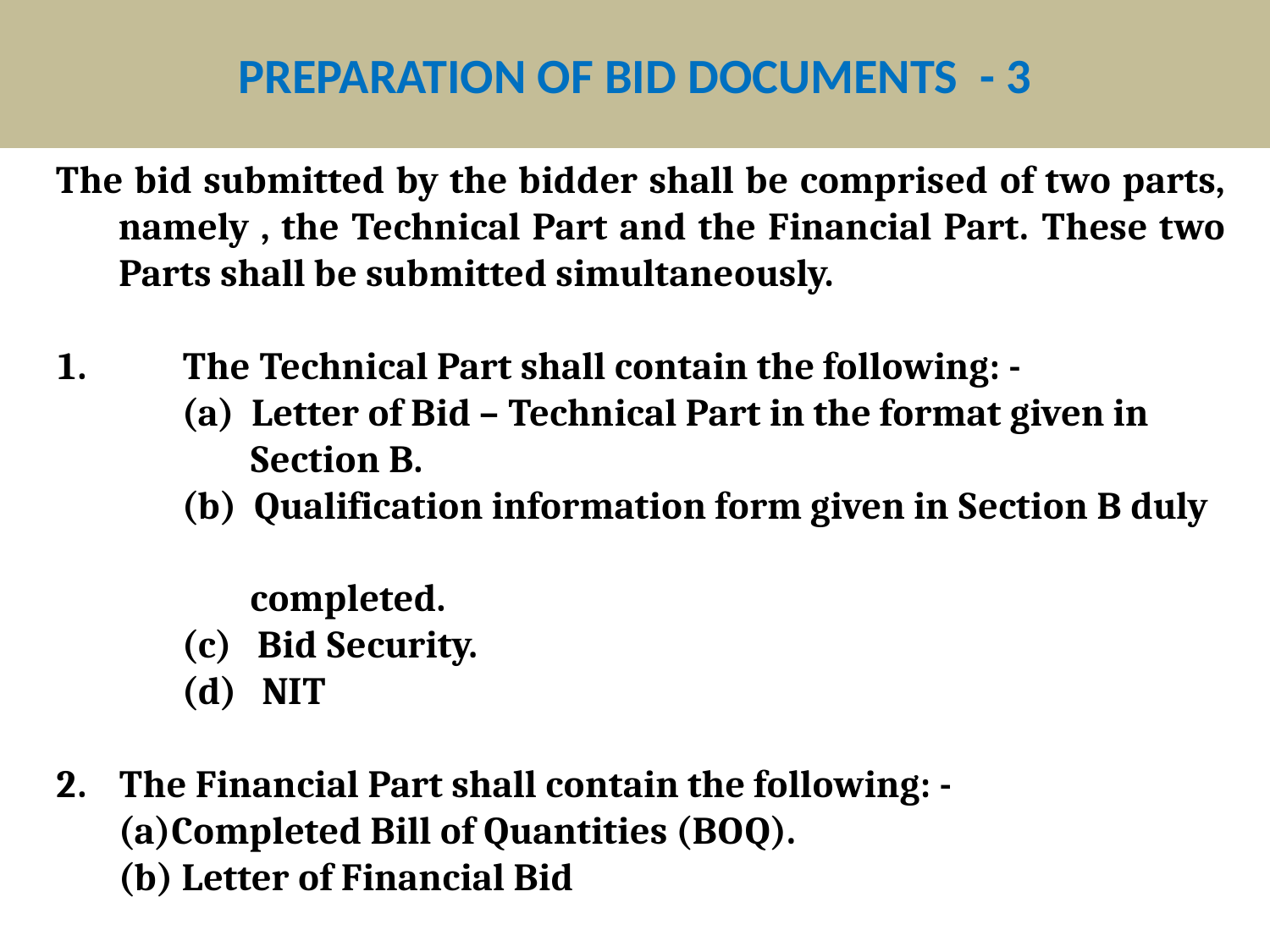

#
PREPARATION OF BID DOCUMENTS  - 3
The bid submitted by the bidder shall be comprised of two parts, namely , the Technical Part and the Financial Part. These two Parts shall be submitted simultaneously.

1.	The Technical Part shall contain the following: -
 	(a)  Letter of Bid – Technical Part in the format given in
                       Section B.
	(b)  Qualification information form given in Section B duly
                       completed.
               (c)   Bid Security.
               (d)   NIT

2.	The Financial Part shall contain the following: -
Completed Bill of Quantities (BOQ).
(b) Letter of Financial Bid